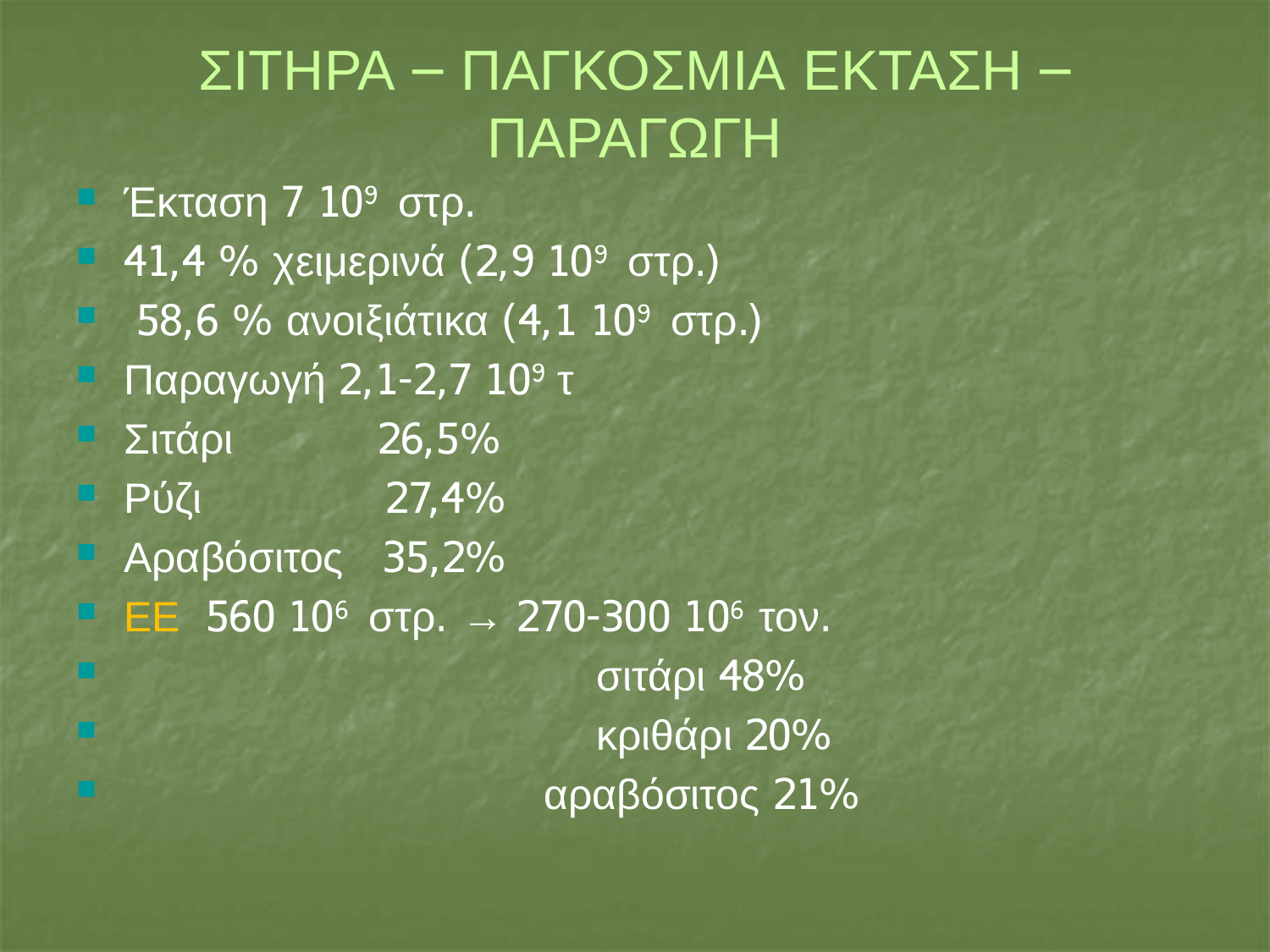

ΣΙΤΗΡΑ – ΠΑΓΚΟΣΜΙΑ ΕΚΤΑΣΗ – ΠΑΡΑΓΩΓΗ
Έκταση 7 109  στρ.
41,4 % χειμερινά (2,9 109  στρ.)
 58,6 % ανοιξιάτικα (4,1 109  στρ.)
Παραγωγή 2,1-2,7 109 τ
Σιτάρι           26,5%
Ρύζι              27,4%
Αραβόσιτος   35,2%
ΕΕ  560 106  στρ. → 270-300 106  τον.
                                    σιτάρι 48%
                                    κριθάρι 20%
                                αραβόσιτος 21%